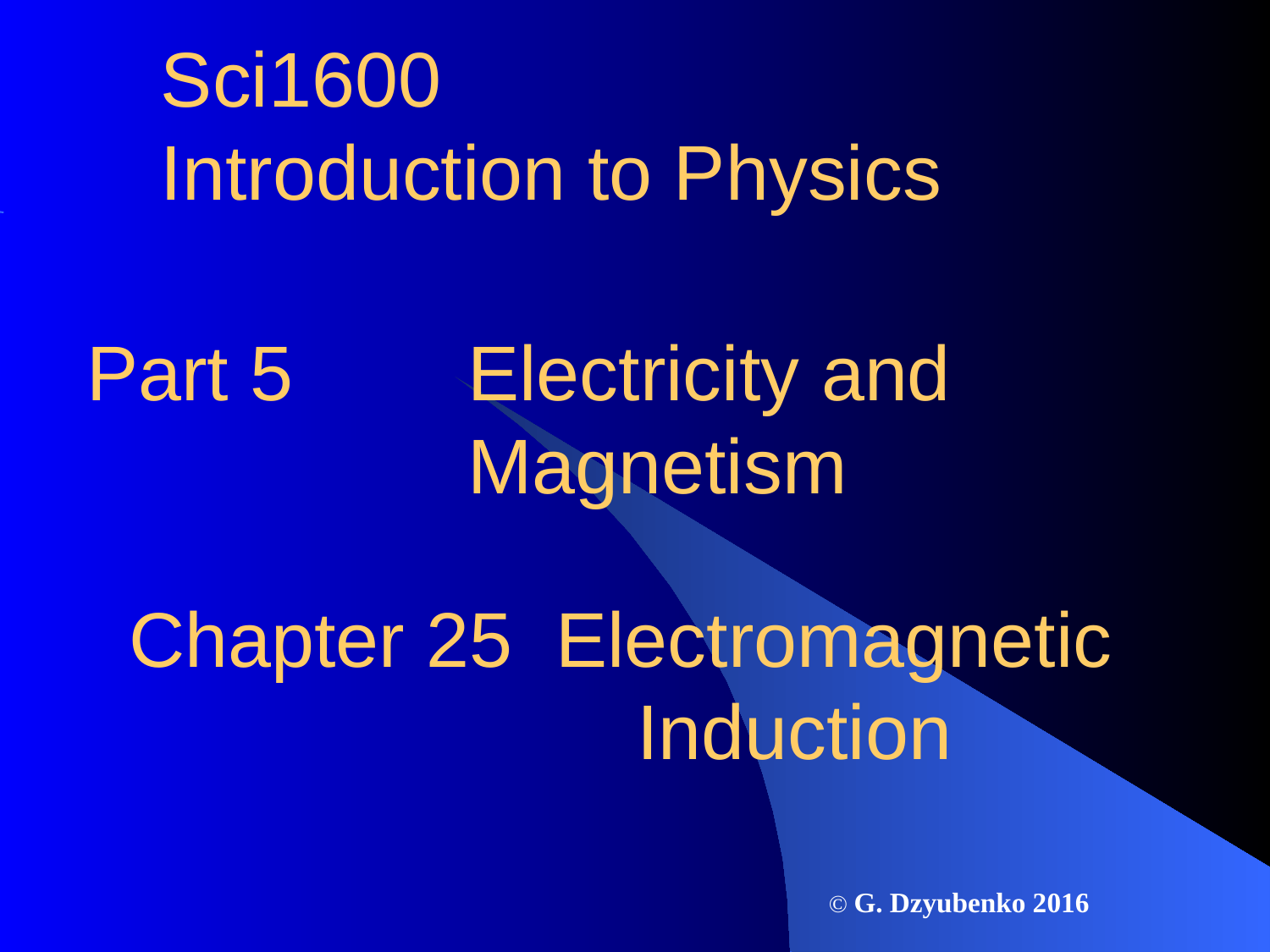

# Sci1600 Introduction to Physics
Part 5 		Electricity and 					Magnetism
Chapter 25  Electromagnetic 					Induction
© G. Dzyubenko 2016